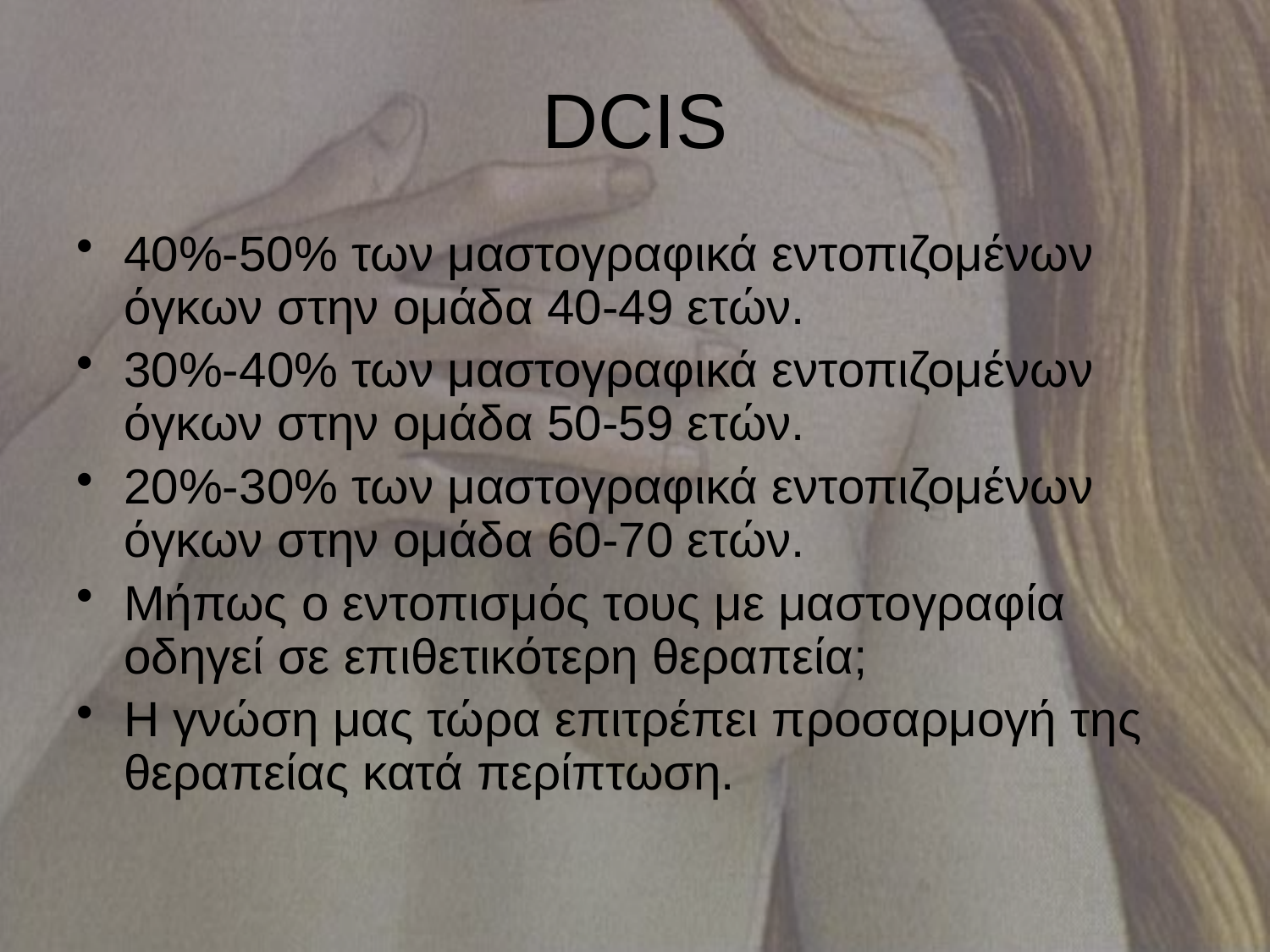

# DCIS
40%-50% των μαστογραφικά εντοπιζομένων όγκων στην ομάδα 40-49 ετών.
30%-40% των μαστογραφικά εντοπιζομένων όγκων στην ομάδα 50-59 ετών.
20%-30% των μαστογραφικά εντοπιζομένων όγκων στην ομάδα 60-70 ετών.
Μήπως ο εντοπισμός τους με μαστογραφία οδηγεί σε επιθετικότερη θεραπεία;
Η γνώση μας τώρα επιτρέπει προσαρμογή της θεραπείας κατά περίπτωση.